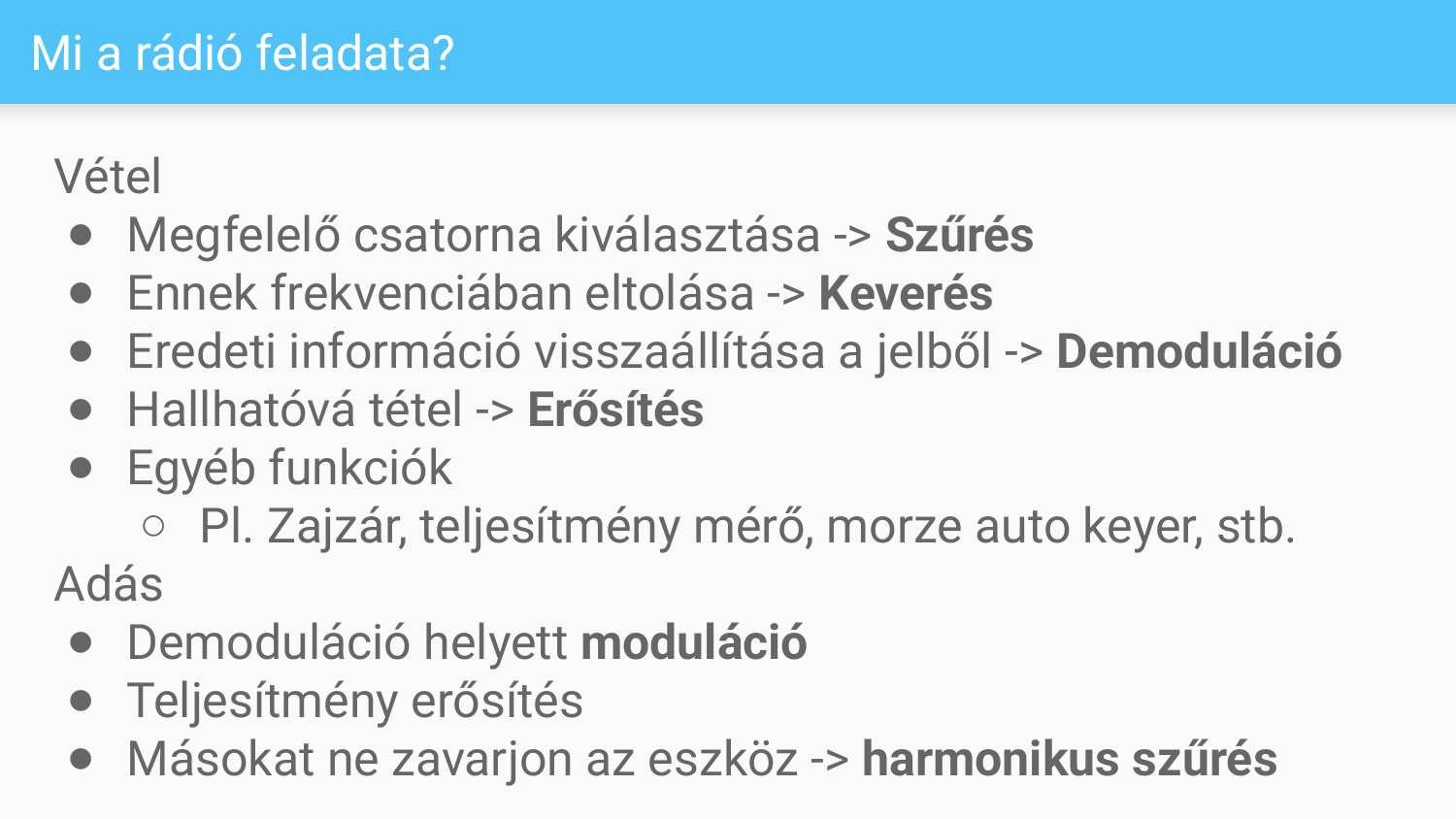

# Mi a rádió feladata?
Vétel
Megfelelő csatorna kiválasztása -> Szűrés
Ennek frekvenciában eltolása -> Keverés
Eredeti információ visszaállítása a jelből -> Demoduláció
Hallhatóvá tétel -> Erősítés
Egyéb funkciók
Pl. Zajzár, teljesítmény mérő, morze auto keyer, stb.
Adás
Demoduláció helyett moduláció
Teljesítmény erősítés
Másokat ne zavarjon az eszköz -> harmonikus szűrés